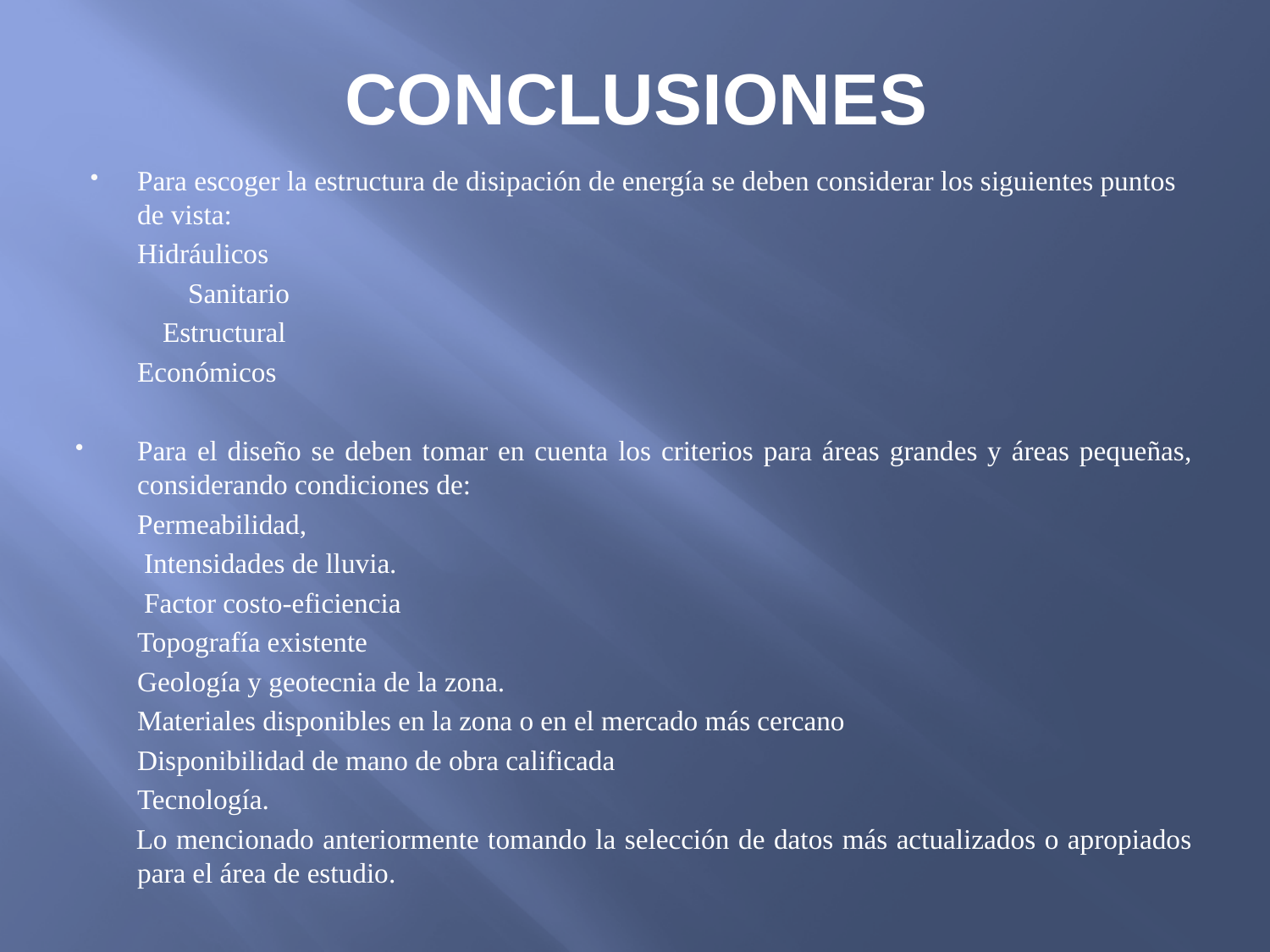

# CONCLUSIONES
Para escoger la estructura de disipación de energía se deben considerar los siguientes puntos de vista:
		Hidráulicos
	    	Sanitario
	  	Estructural
		Económicos

Para el diseño se deben tomar en cuenta los criterios para áreas grandes y áreas pequeñas, considerando condiciones de:
		Permeabilidad,
		 Intensidades de lluvia.
		 Factor costo-eficiencia
		Topografía existente
		Geología y geotecnia de la zona.
		Materiales disponibles en la zona o en el mercado más cercano
		Disponibilidad de mano de obra calificada
		Tecnología.
     Lo mencionado anteriormente tomando la selección de datos más actualizados o apropiados para el área de estudio.